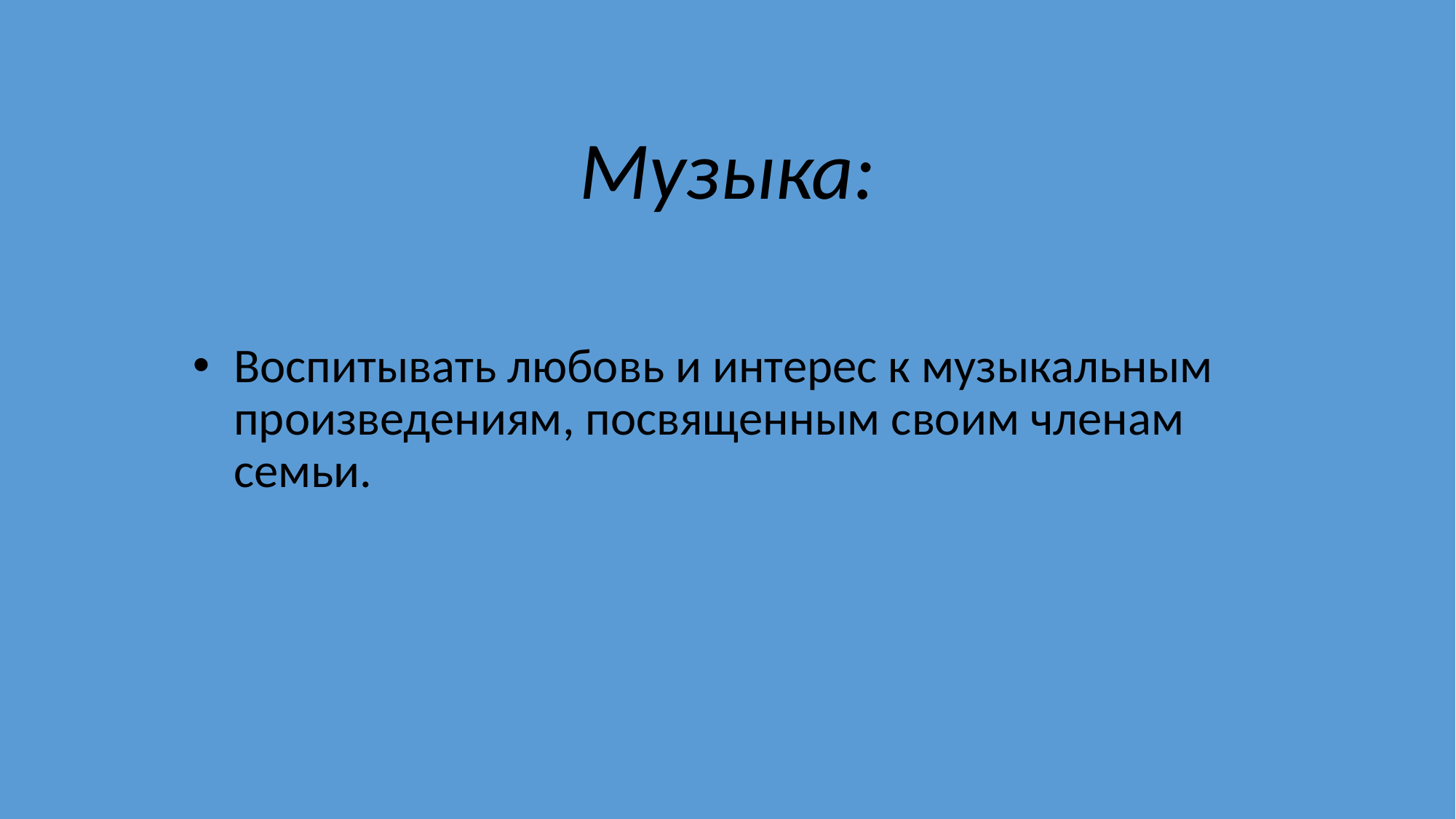

# Музыка:
Воспитывать любовь и интерес к музыкальным произведениям, посвященным своим членам семьи.